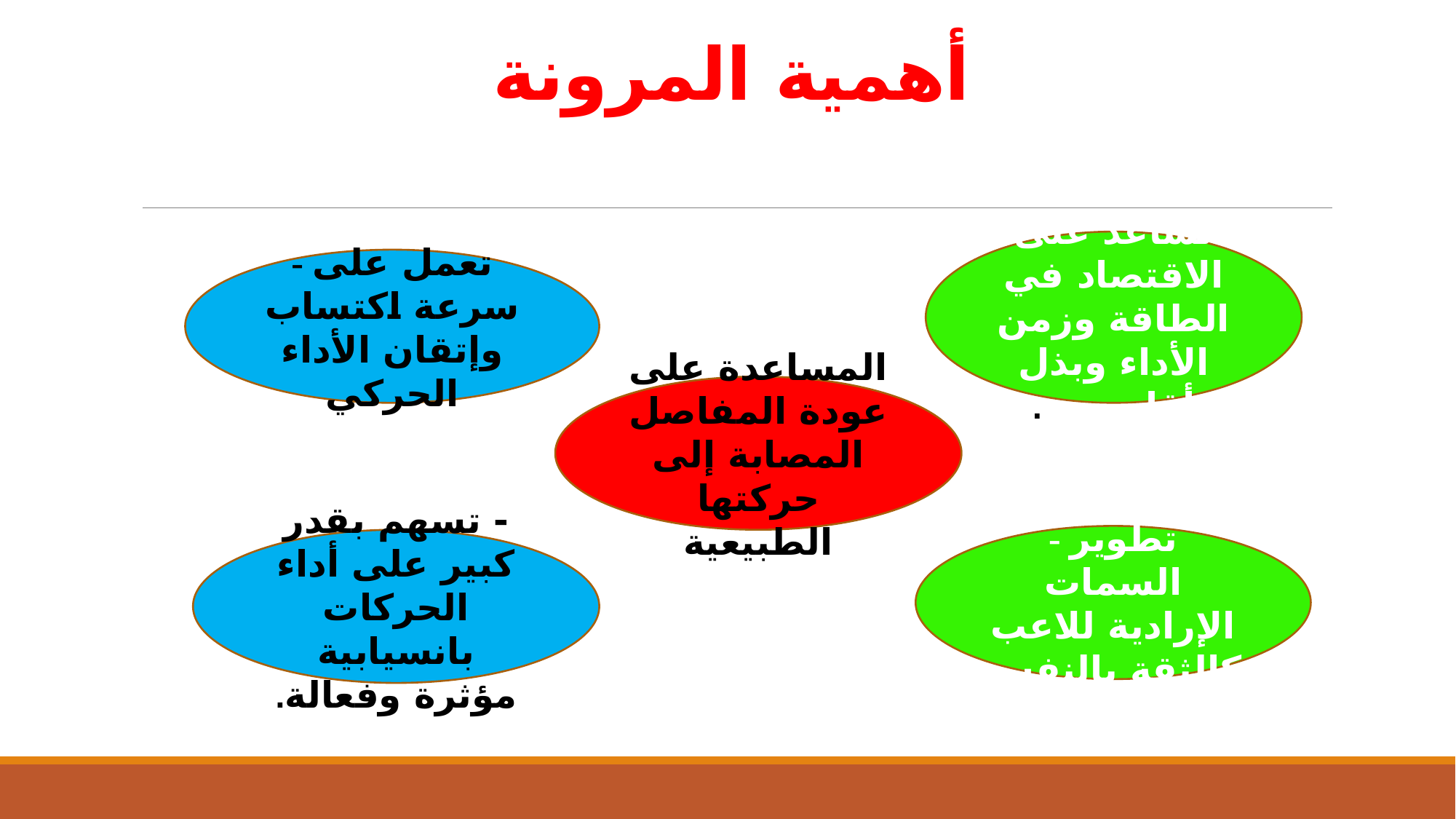

# أهمية المرونة

تساعد على الاقتصاد في الطاقة وزمن الأداء وبذل أقل جهد.
- تعمل على سرعة اكتساب وإتقان الأداء الحركي
المساعدة على عودة المفاصل المصابة إلى حركتها الطبيعية
- تطوير السمات الإرادية للاعب كالثقة بالنفس
- تسهم بقدر كبير على أداء الحركات بانسيابية مؤثرة وفعالة.